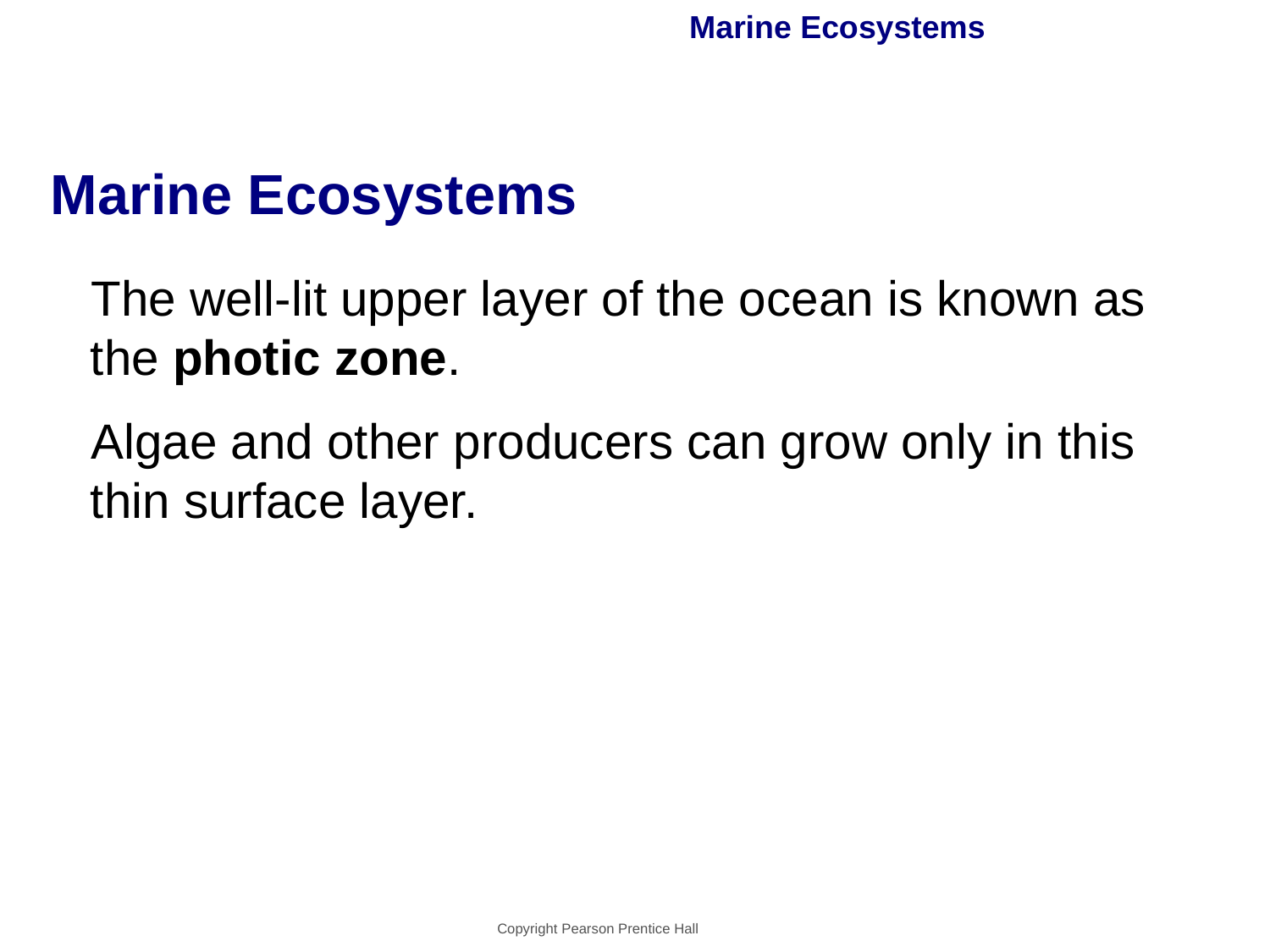

# Marine Ecosystems
Marine Ecosystems
The well-lit upper layer of the ocean is known as the photic zone.
Algae and other producers can grow only in this thin surface layer.
Copyright Pearson Prentice Hall